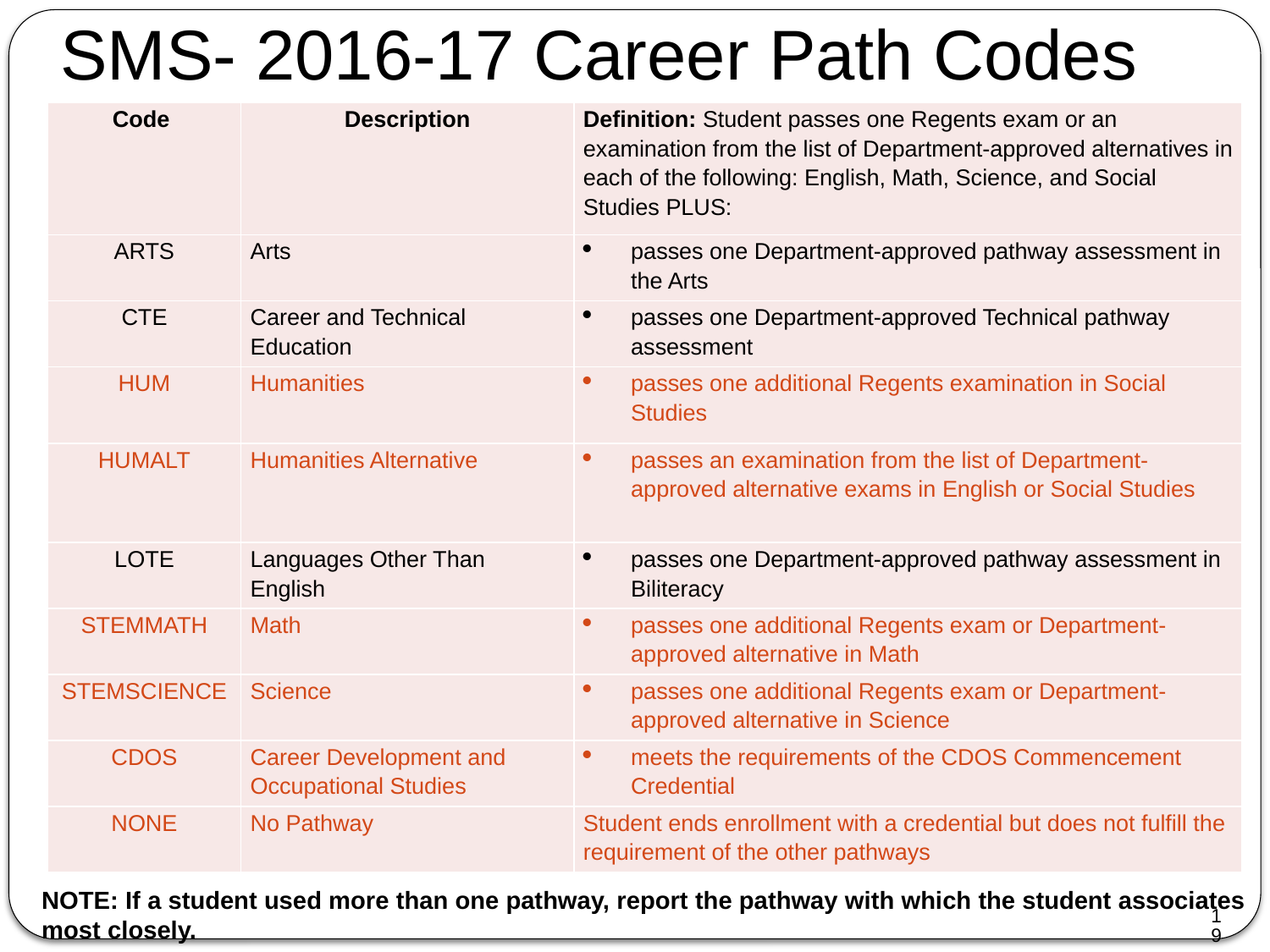

# SMS- 2016-17 Career Path Codes
| Code | Description | Definition: Student passes one Regents exam or an examination from the list of Department-approved alternatives in each of the following: English, Math, Science, and Social Studies PLUS: |
| --- | --- | --- |
| ARTS | Arts | passes one Department-approved pathway assessment in the Arts |
| CTE | Career and Technical Education | passes one Department-approved Technical pathway assessment |
| HUM | Humanities | passes one additional Regents examination in Social Studies |
| HUMALT | Humanities Alternative | passes an examination from the list of Department-approved alternative exams in English or Social Studies |
| LOTE | Languages Other Than English | passes one Department-approved pathway assessment in Biliteracy |
| STEMMATH | Math | passes one additional Regents exam or Department-approved alternative in Math |
| STEMSCIENCE | Science | passes one additional Regents exam or Department-approved alternative in Science |
| CDOS | Career Development and Occupational Studies | meets the requirements of the CDOS Commencement Credential |
| NONE | No Pathway | Student ends enrollment with a credential but does not fulfill the requirement of the other pathways |
NOTE: If a student used more than one pathway, report the pathway with which the student associates most closely.
19